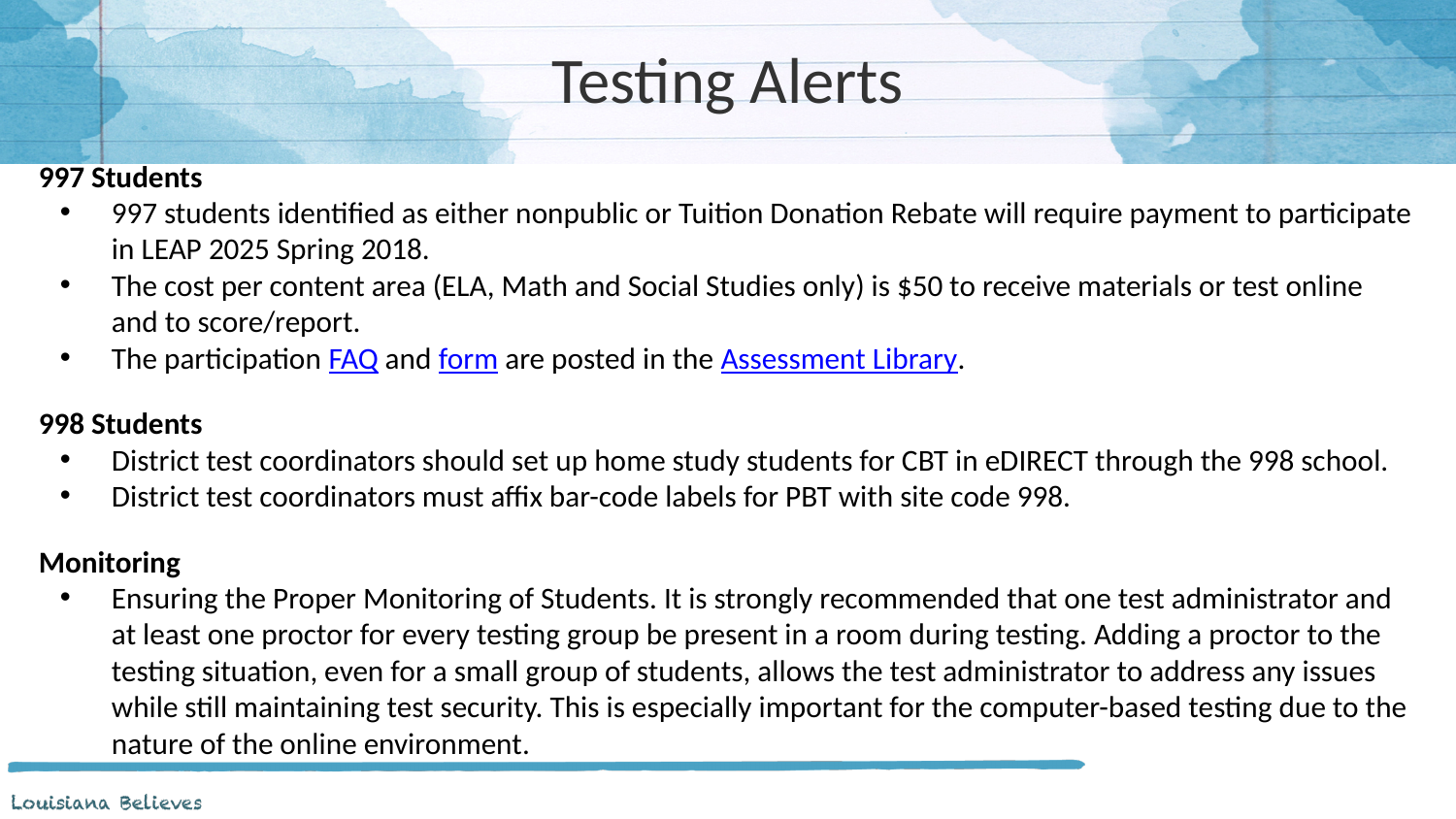

# Testing Alerts
997 Students
997 students identified as either nonpublic or Tuition Donation Rebate will require payment to participate in LEAP 2025 Spring 2018.
The cost per content area (ELA, Math and Social Studies only) is $50 to receive materials or test online and to score/report.
The participation FAQ and form are posted in the Assessment Library.

998 Students
District test coordinators should set up home study students for CBT in eDIRECT through the 998 school.
District test coordinators must affix bar-code labels for PBT with site code 998.

Monitoring
Ensuring the Proper Monitoring of Students. It is strongly recommended that one test administrator and at least one proctor for every testing group be present in a room during testing. Adding a proctor to the testing situation, even for a small group of students, allows the test administrator to address any issues while still maintaining test security. This is especially important for the computer-based testing due to the nature of the online environment.